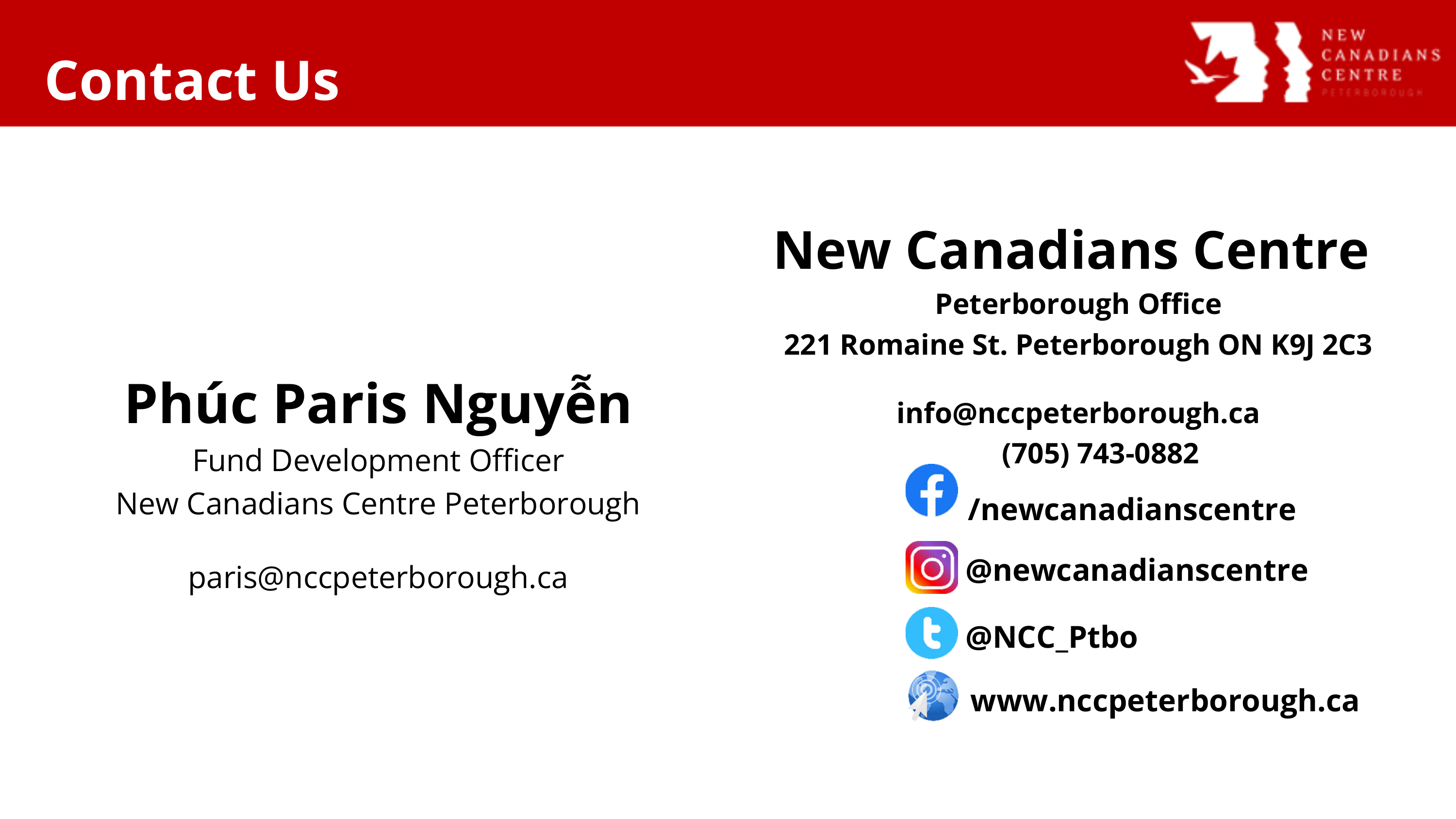

Contact Us
New Canadians Centre
Peterborough Office
221 Romaine St. Peterborough ON K9J 2C3

info@nccpeterborough.ca
      (705) 743-0882
Phúc Paris Nguyễn
Fund Development Officer
New Canadians Centre Peterborough

paris@nccpeterborough.ca

/newcanadianscentre

@newcanadianscentre

@NCC_Ptbo

www.nccpeterborough.ca